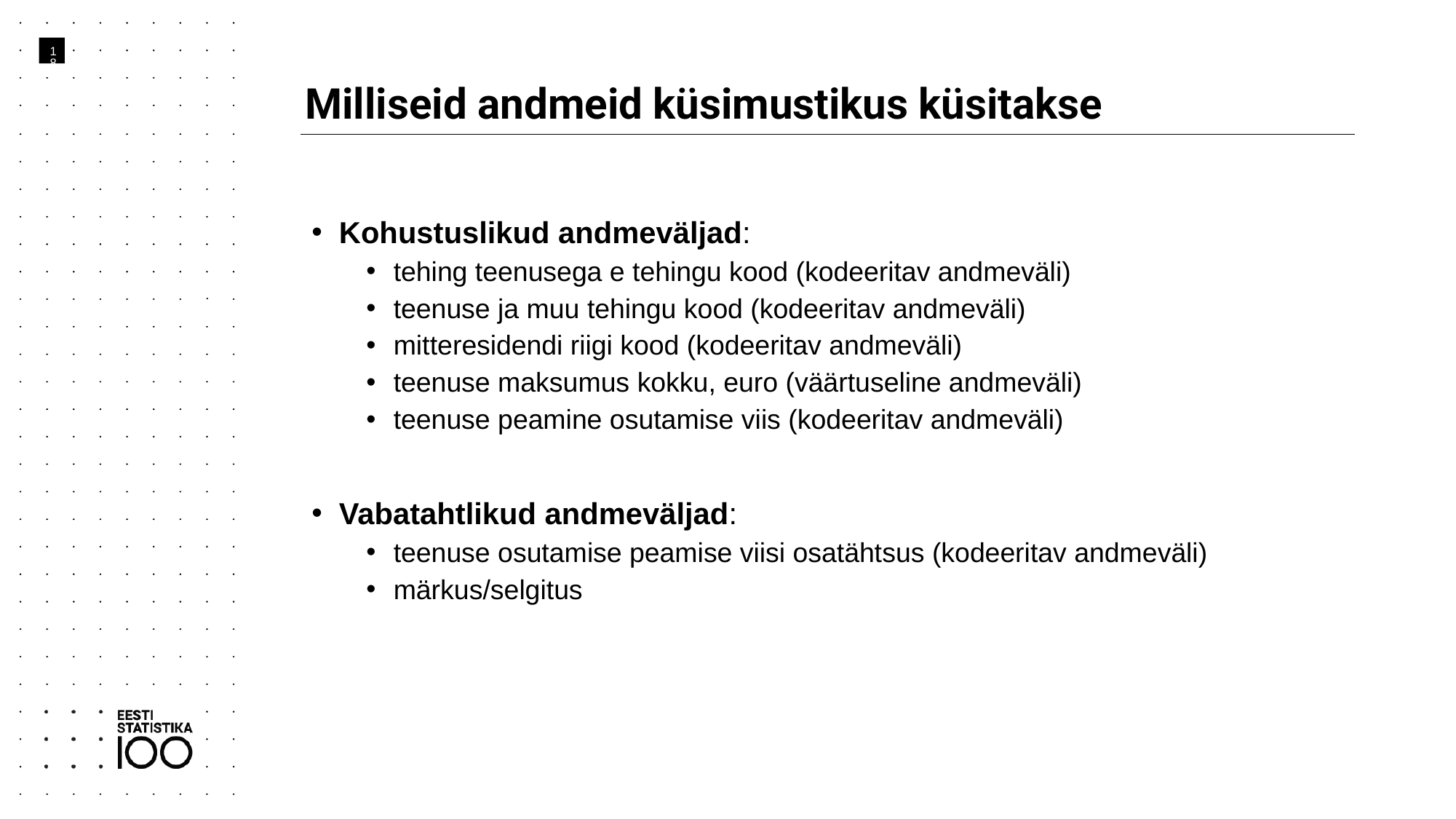

# Milliseid andmeid küsimustikus küsitakse
18
Kohustuslikud andmeväljad:
tehing teenusega e tehingu kood (kodeeritav andmeväli)
teenuse ja muu tehingu kood (kodeeritav andmeväli)
mitteresidendi riigi kood (kodeeritav andmeväli)
teenuse maksumus kokku, euro (väärtuseline andmeväli)
teenuse peamine osutamise viis (kodeeritav andmeväli)

Vabatahtlikud andmeväljad:
teenuse osutamise peamise viisi osatähtsus (kodeeritav andmeväli)
märkus/selgitus